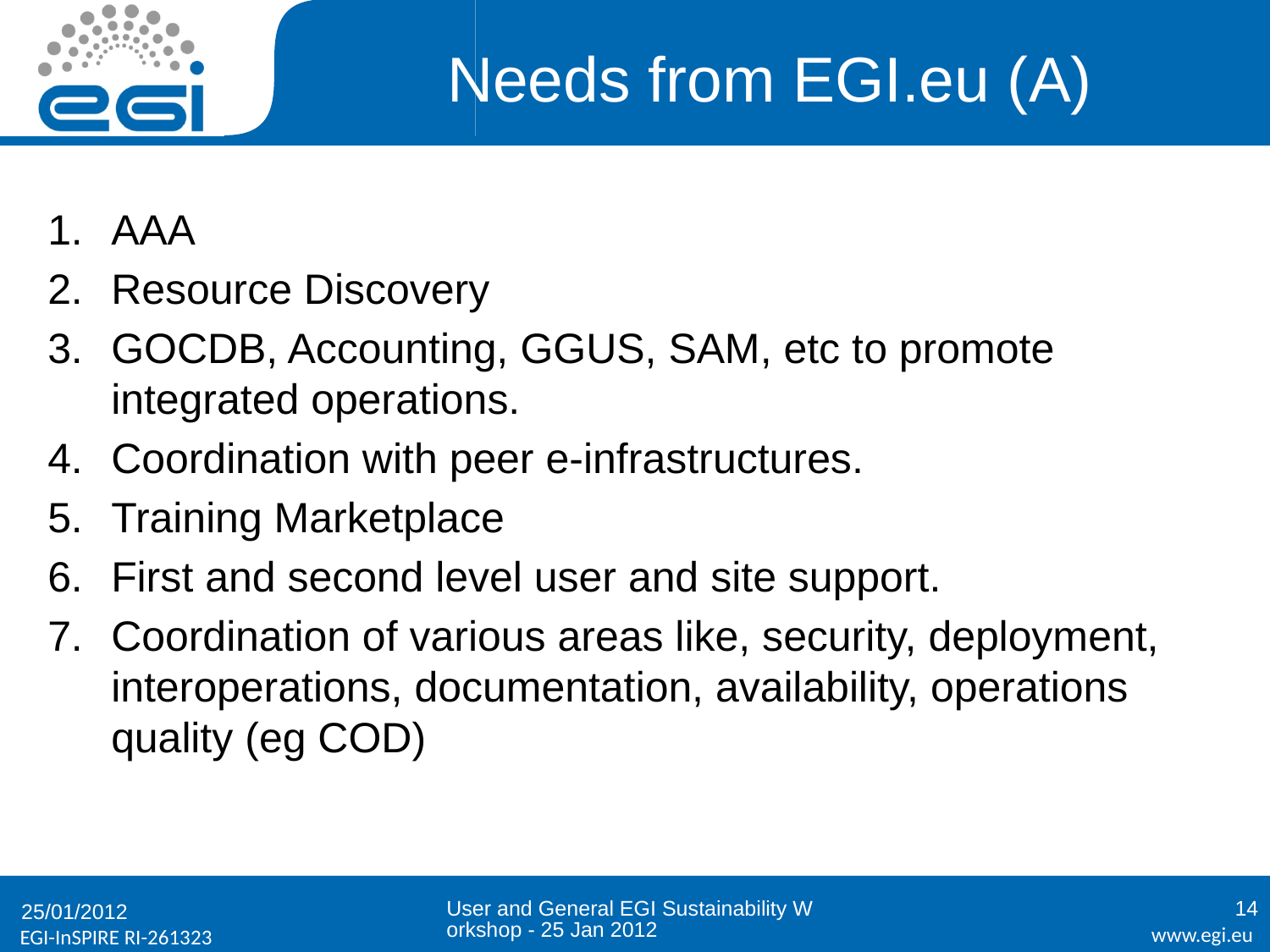

# Needs from EGI.eu (A)
AAA
Resource Discovery
GOCDB, Accounting, GGUS, SAM, etc to promote integrated operations.
Coordination with peer e-infrastructures.
Training Marketplace
First and second level user and site support.
Coordination of various areas like, security, deployment, interoperations, documentation, availability, operations quality (eg COD)

User and General EGI Sustainability Workshop - 25 Jan 2012
14
25/01/2012